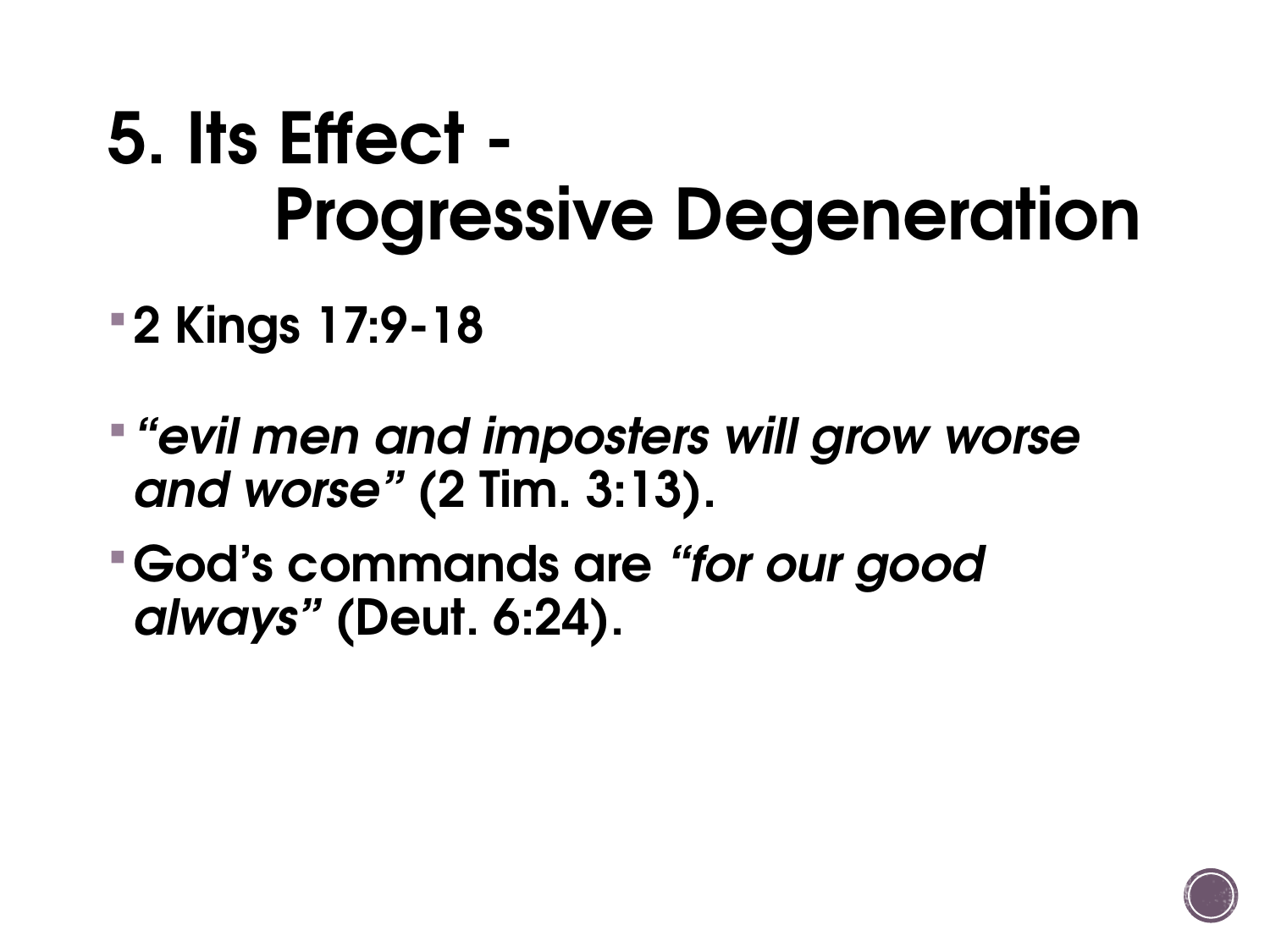

# 5. Its Effect - Progressive Degeneration
2 Kings 17:9-18

“evil men and imposters will grow worse and worse” (2 Tim. 3:13).
God’s commands are “for our good always” (Deut. 6:24).